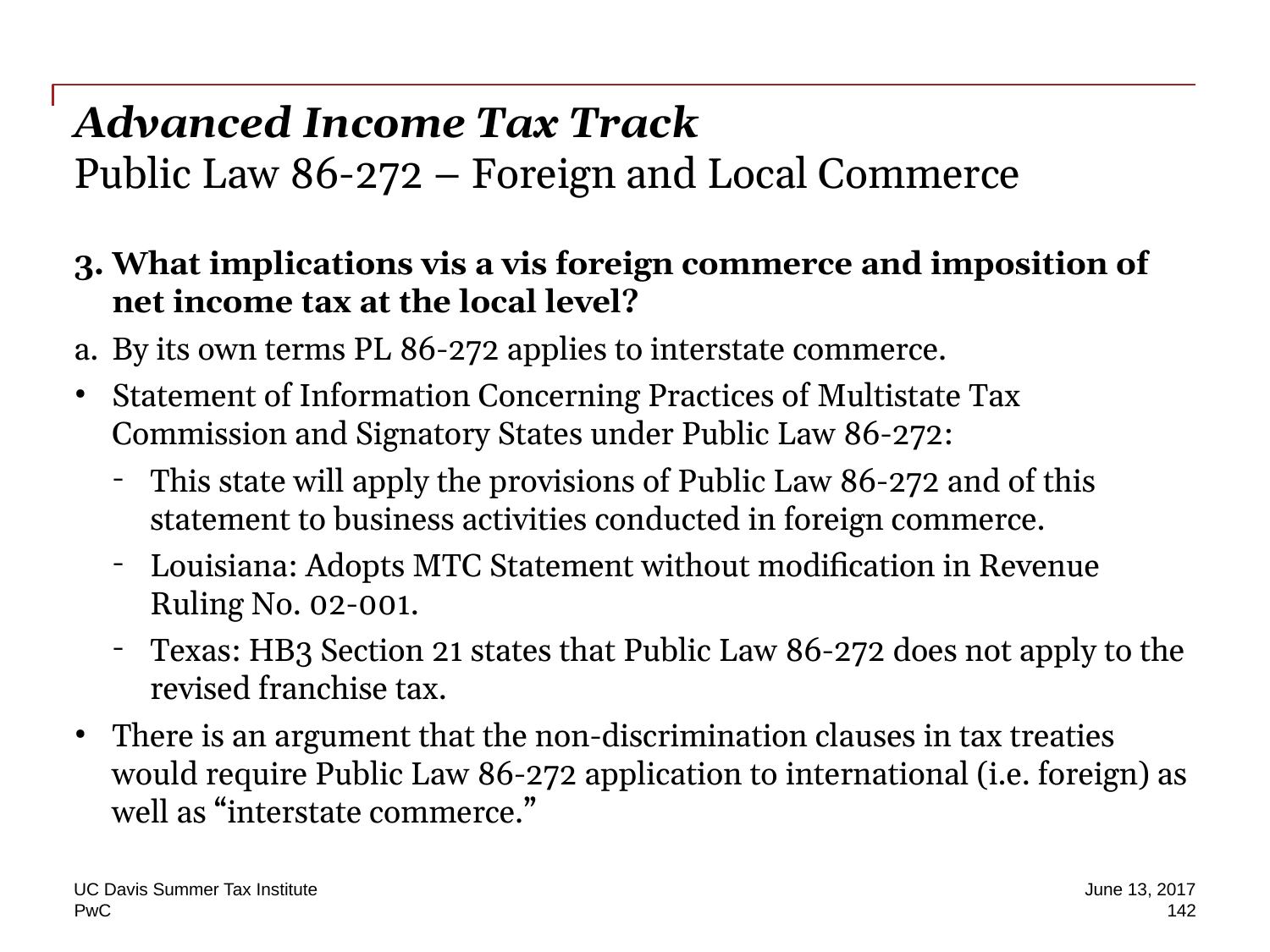

# Advanced Income Tax Track Public Law 86-272 – Foreign and Local Commerce
What implications vis a vis foreign commerce and imposition of net income tax at the local level?
By its own terms PL 86-272 applies to interstate commerce.
Statement of Information Concerning Practices of Multistate Tax Commission and Signatory States under Public Law 86-272:
This state will apply the provisions of Public Law 86-272 and of this statement to business activities conducted in foreign commerce.
Louisiana: Adopts MTC Statement without modification in Revenue Ruling No. 02-001.
Texas: HB3 Section 21 states that Public Law 86-272 does not apply to the revised franchise tax.
There is an argument that the non-discrimination clauses in tax treaties would require Public Law 86-272 application to international (i.e. foreign) as well as “interstate commerce.”
UC Davis Summer Tax Institute
June 13, 2017
142